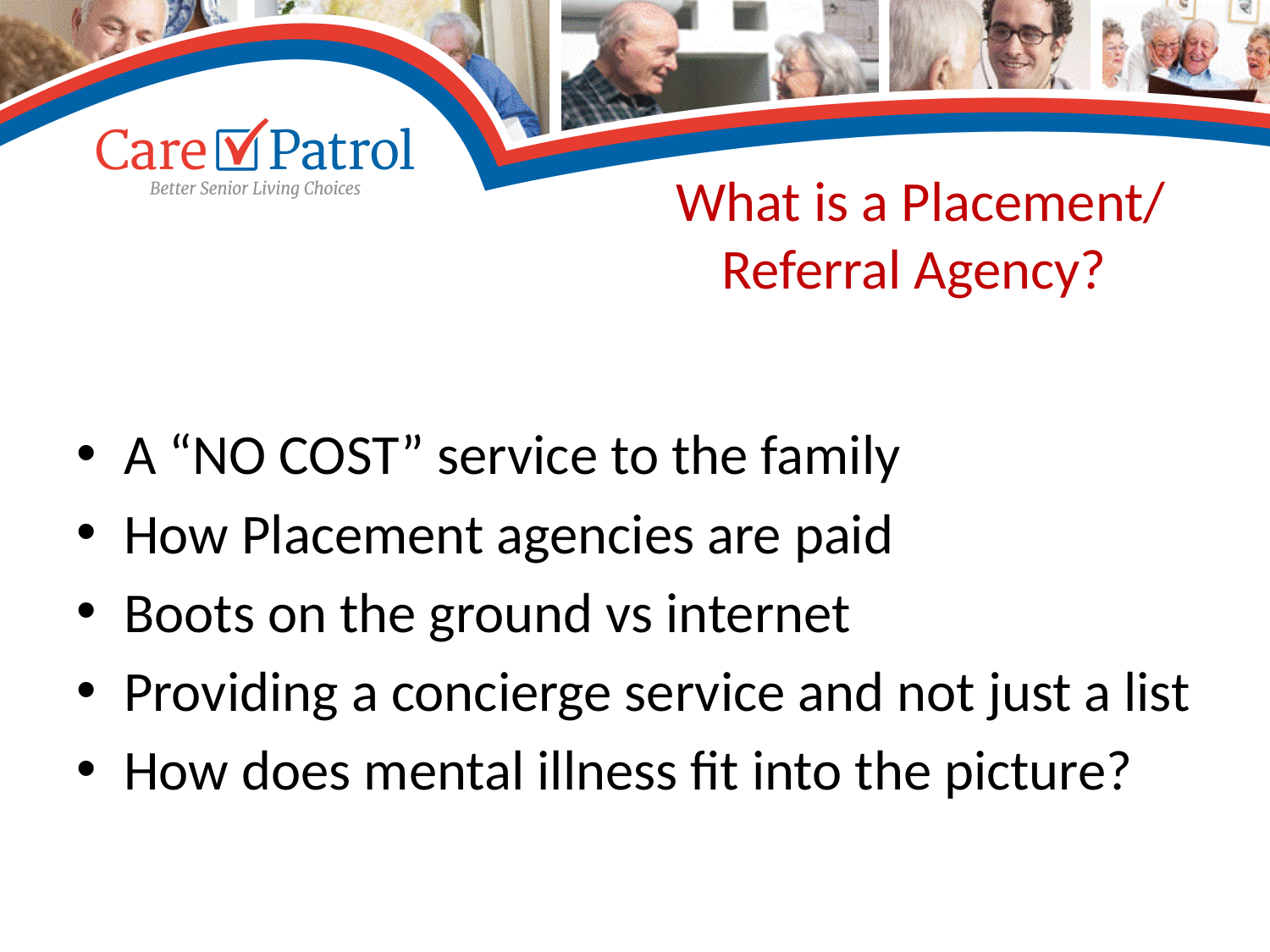

# What is a Placement/ Referral Agency?

A “NO COST” service to the family
How Placement agencies are paid
Boots on the ground vs internet
Providing a concierge service and not just a list
How does mental illness fit into the picture?